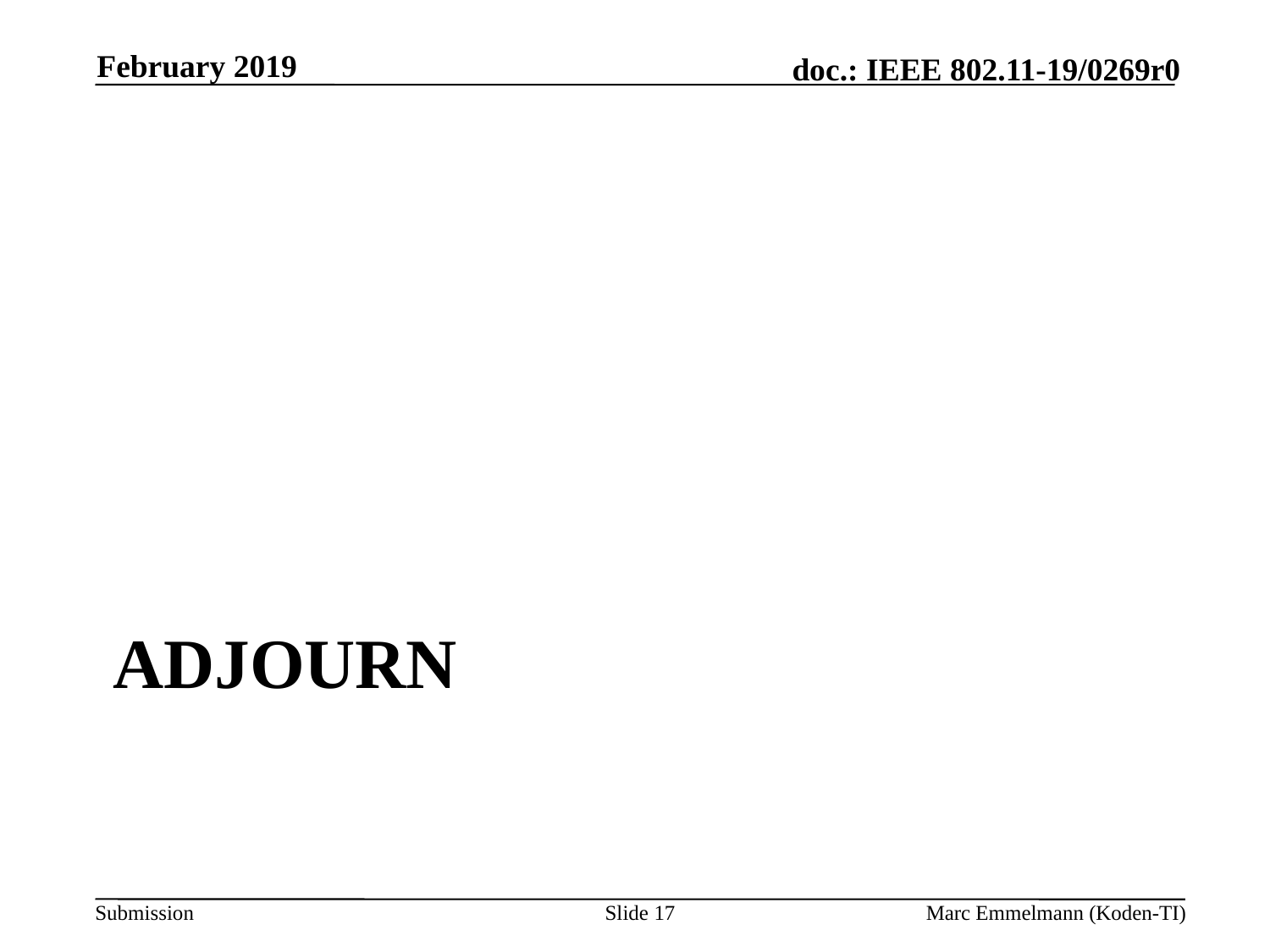

February 2019

# Adjourn
Slide 17
Marc Emmelmann (Koden-TI)